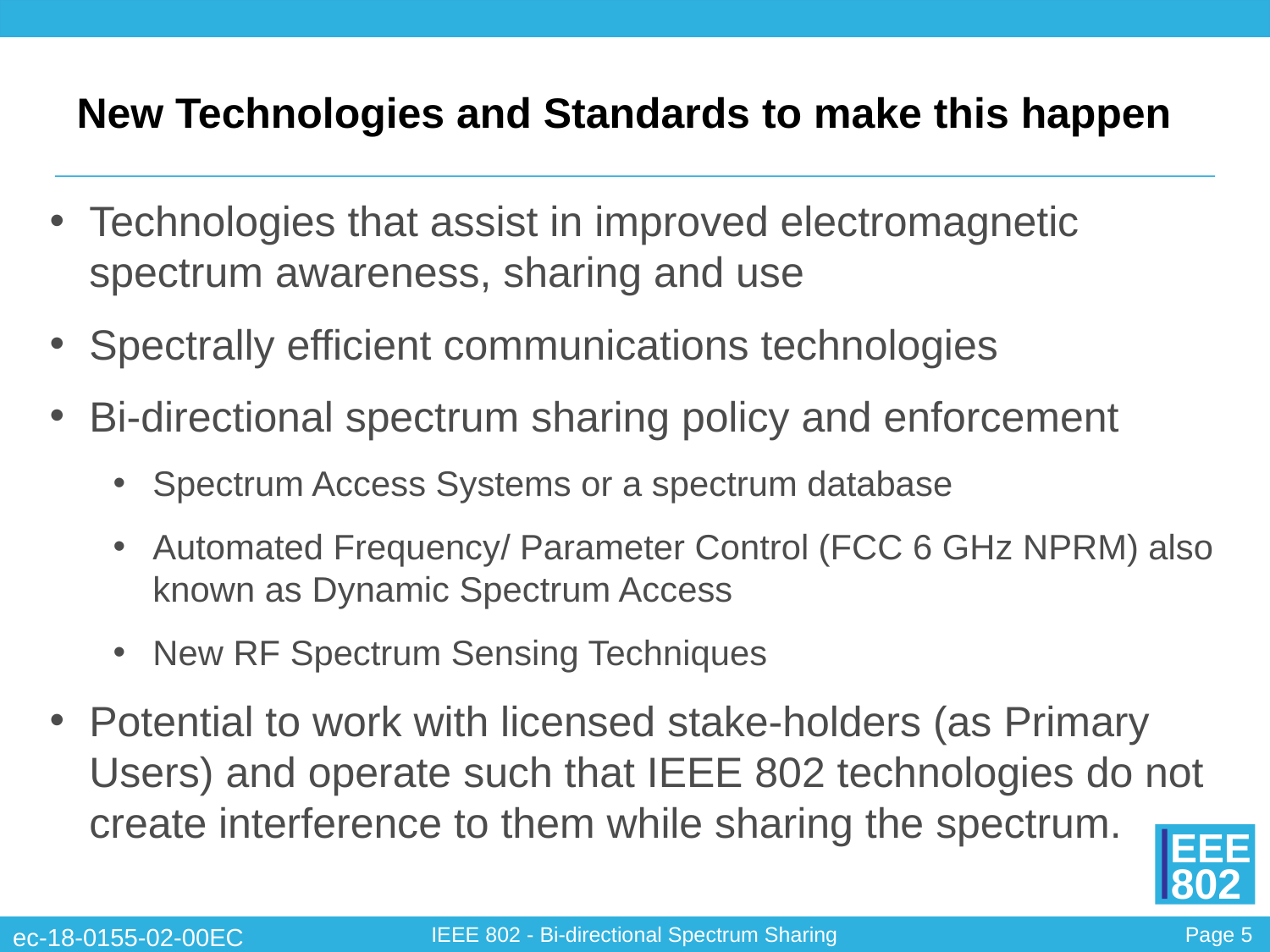

# New Technologies and Standards to make this happen
Technologies that assist in improved electromagnetic spectrum awareness, sharing and use
Spectrally efficient communications technologies
Bi-directional spectrum sharing policy and enforcement
Spectrum Access Systems or a spectrum database
Automated Frequency/ Parameter Control (FCC 6 GHz NPRM) also known as Dynamic Spectrum Access
New RF Spectrum Sensing Techniques
Potential to work with licensed stake-holders (as Primary Users) and operate such that IEEE 802 technologies do not create interference to them while sharing the spectrum.